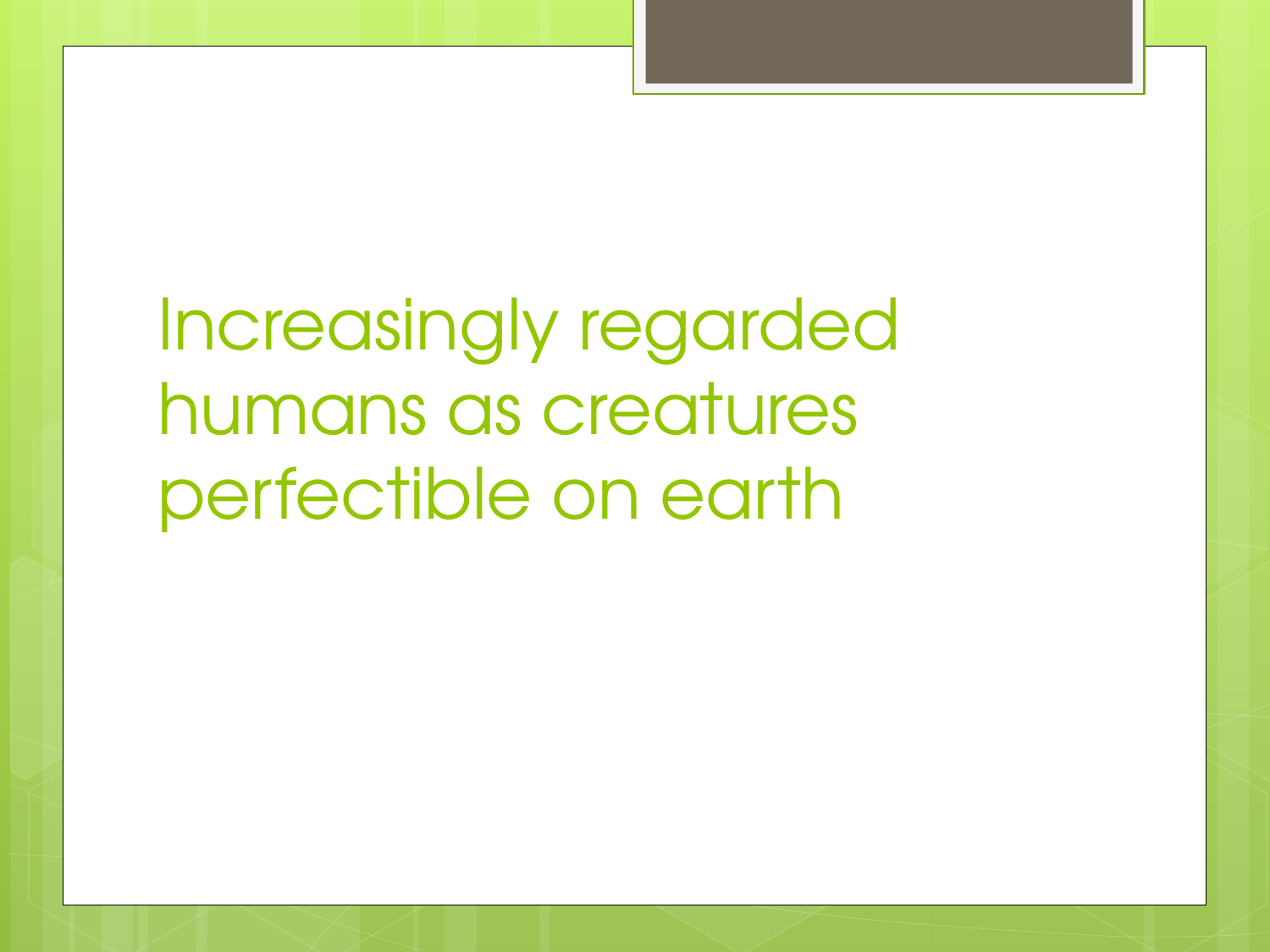

# Increasingly regarded humans as creatures perfectible on earth